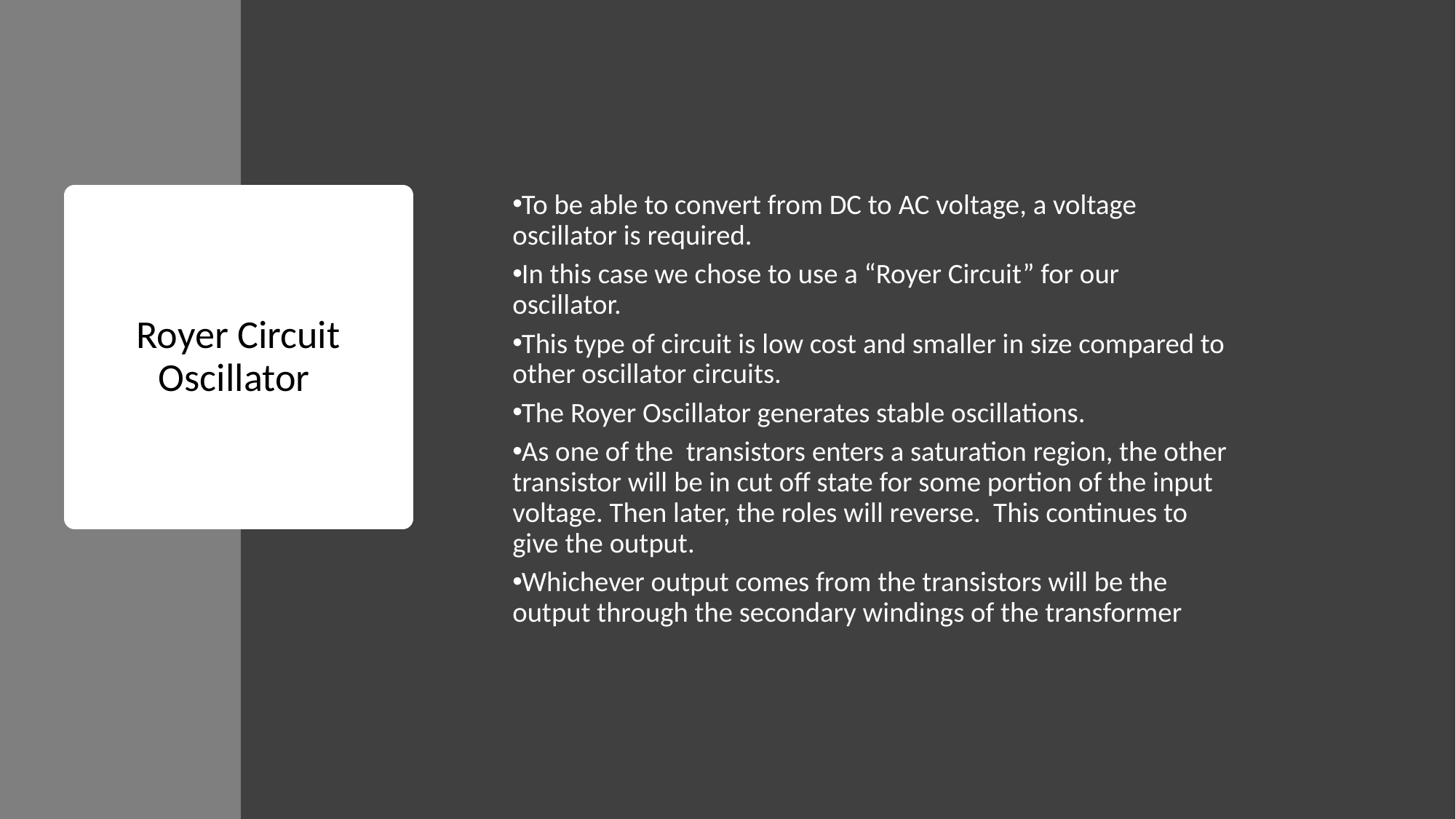

To be able to convert from DC to AC voltage, a voltage oscillator is required.
In this case we chose to use a “Royer Circuit” for our oscillator.
This type of circuit is low cost and smaller in size compared to other oscillator circuits.
The Royer Oscillator generates stable oscillations.
As one of the  transistors enters a saturation region, the other transistor will be in cut off state for some portion of the input voltage. Then later, the roles will reverse.  This continues to give the output.
Whichever output comes from the transistors will be the output through the secondary windings of the transformer
# Royer Circuit Oscillator